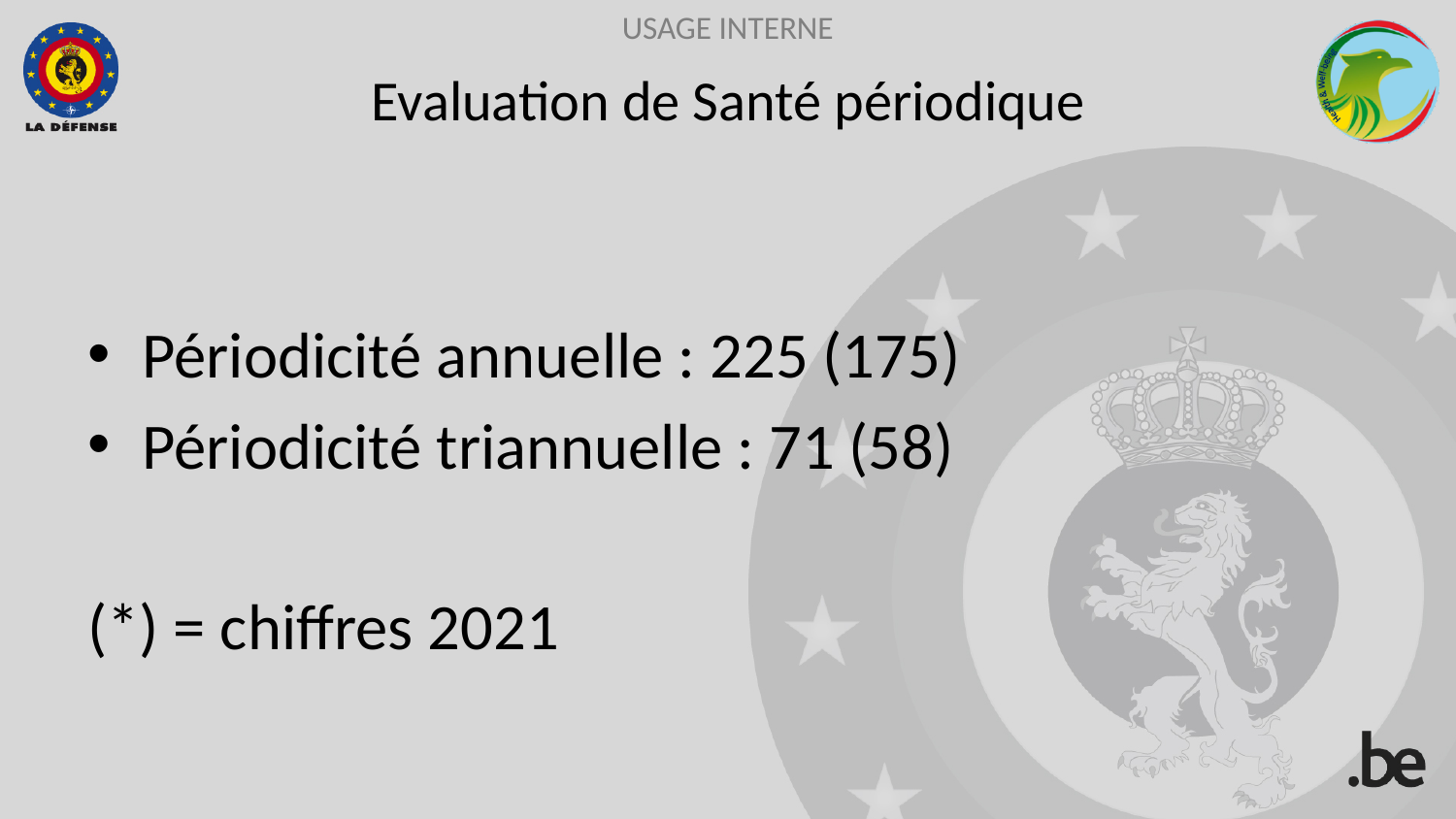

# Evaluation de Santé périodique
Périodicité annuelle : 225 (175)
Périodicité triannuelle : 71 (58)

(*) = chiffres 2021